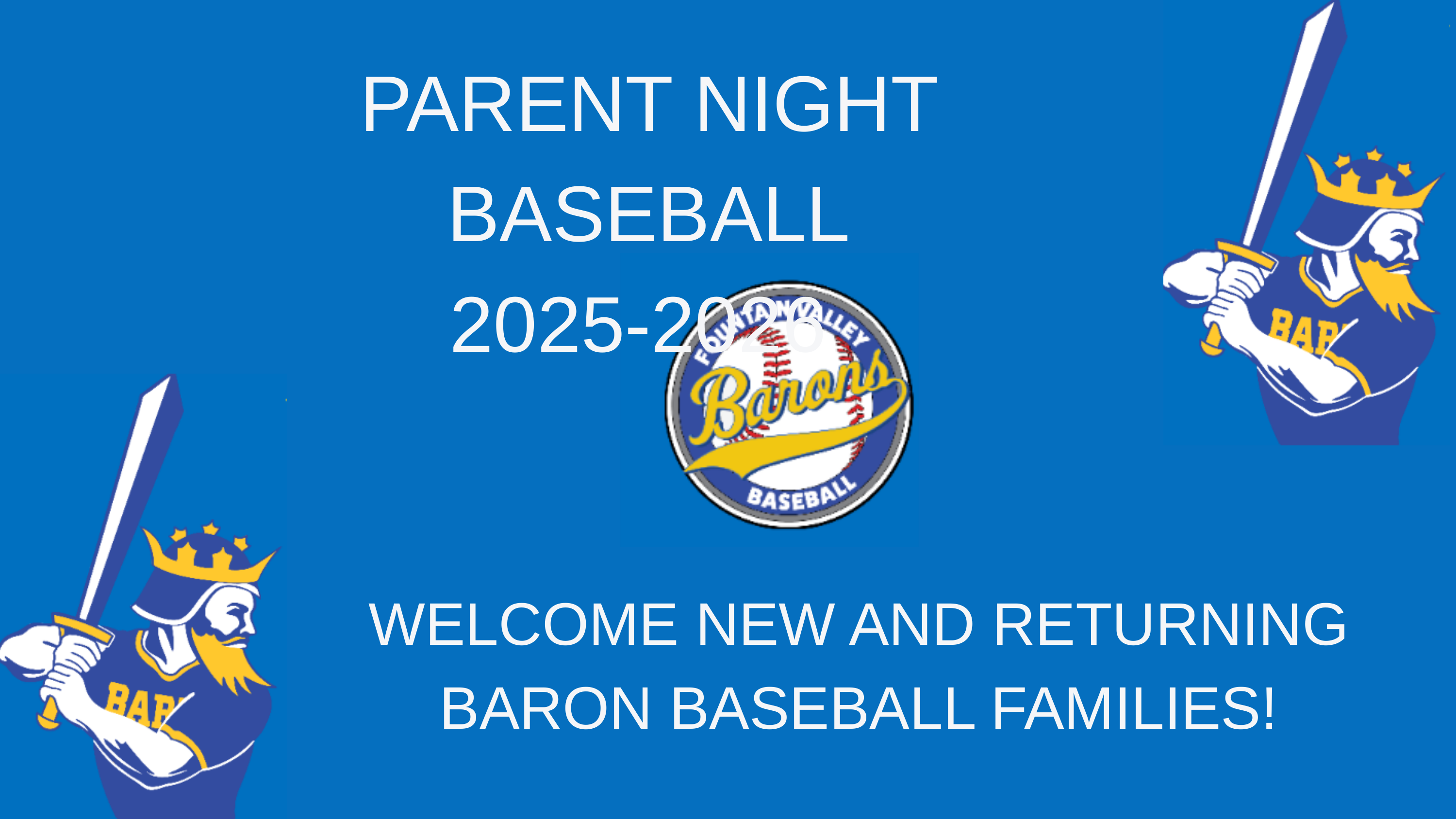

PARENT NIGHT BASEBALL
2025-2026

WELCOME NEW AND RETURNING BARON BASEBALL FAMILIES!